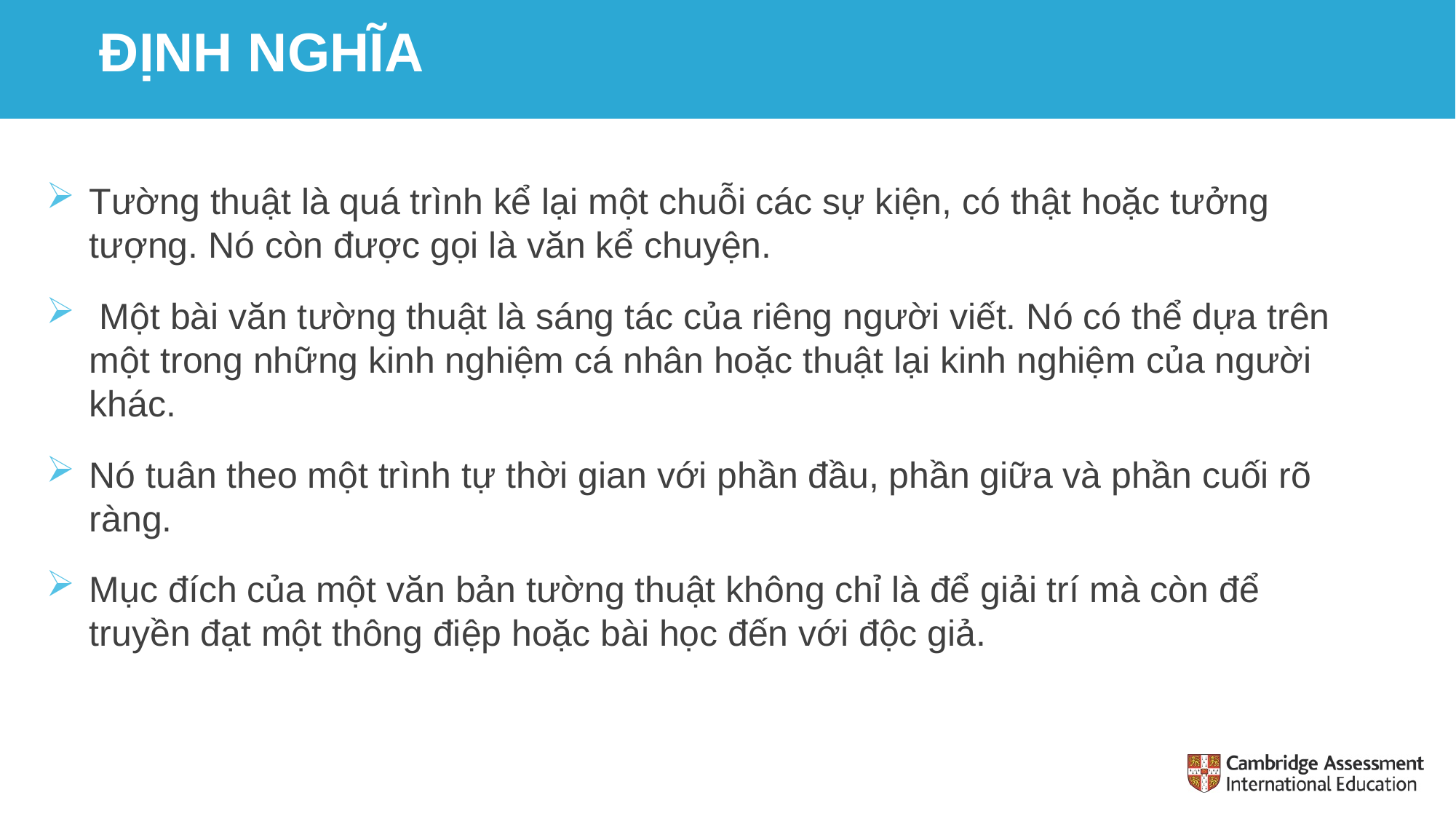

ĐỊNH NGHĨA

Tường thuật là quá trình kể lại một chuỗi các sự kiện, có thật hoặc tưởng tượng. Nó còn được gọi là văn kể chuyện.
 Một bài văn tường thuật là sáng tác của riêng người viết. Nó có thể dựa trên một trong những kinh nghiệm cá nhân hoặc thuật lại kinh nghiệm của người khác.
Nó tuân theo một trình tự thời gian với phần đầu, phần giữa và phần cuối rõ ràng.
Mục đích của một văn bản tường thuật không chỉ là để giải trí mà còn để truyền đạt một thông điệp hoặc bài học đến với độc giả.